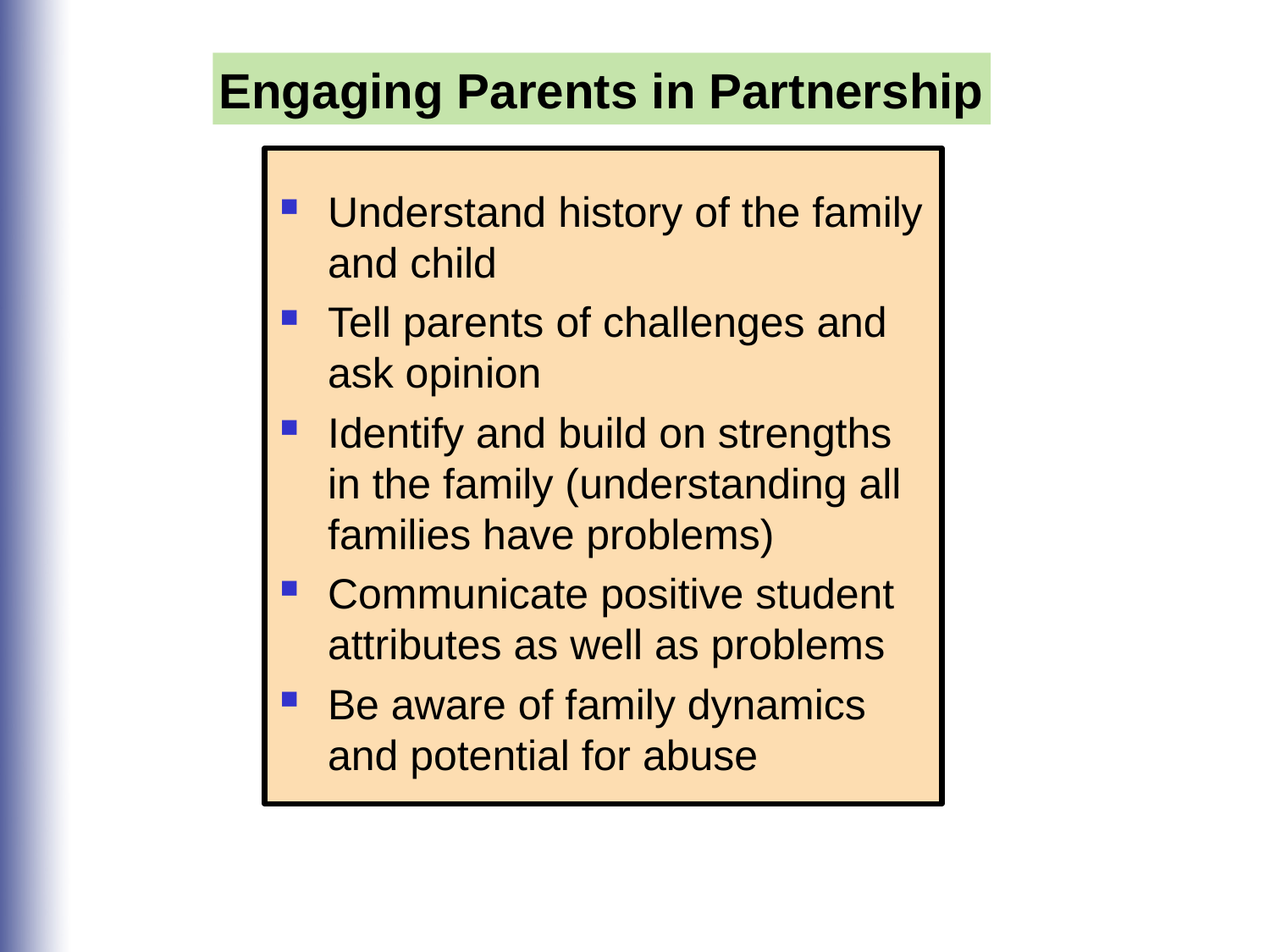

Engaging Parents in Partnership

Understand history of the family and child
Tell parents of challenges and ask opinion
Identify and build on strengths in the family (understanding all families have problems)
Communicate positive student attributes as well as problems
Be aware of family dynamics and potential for abuse
29